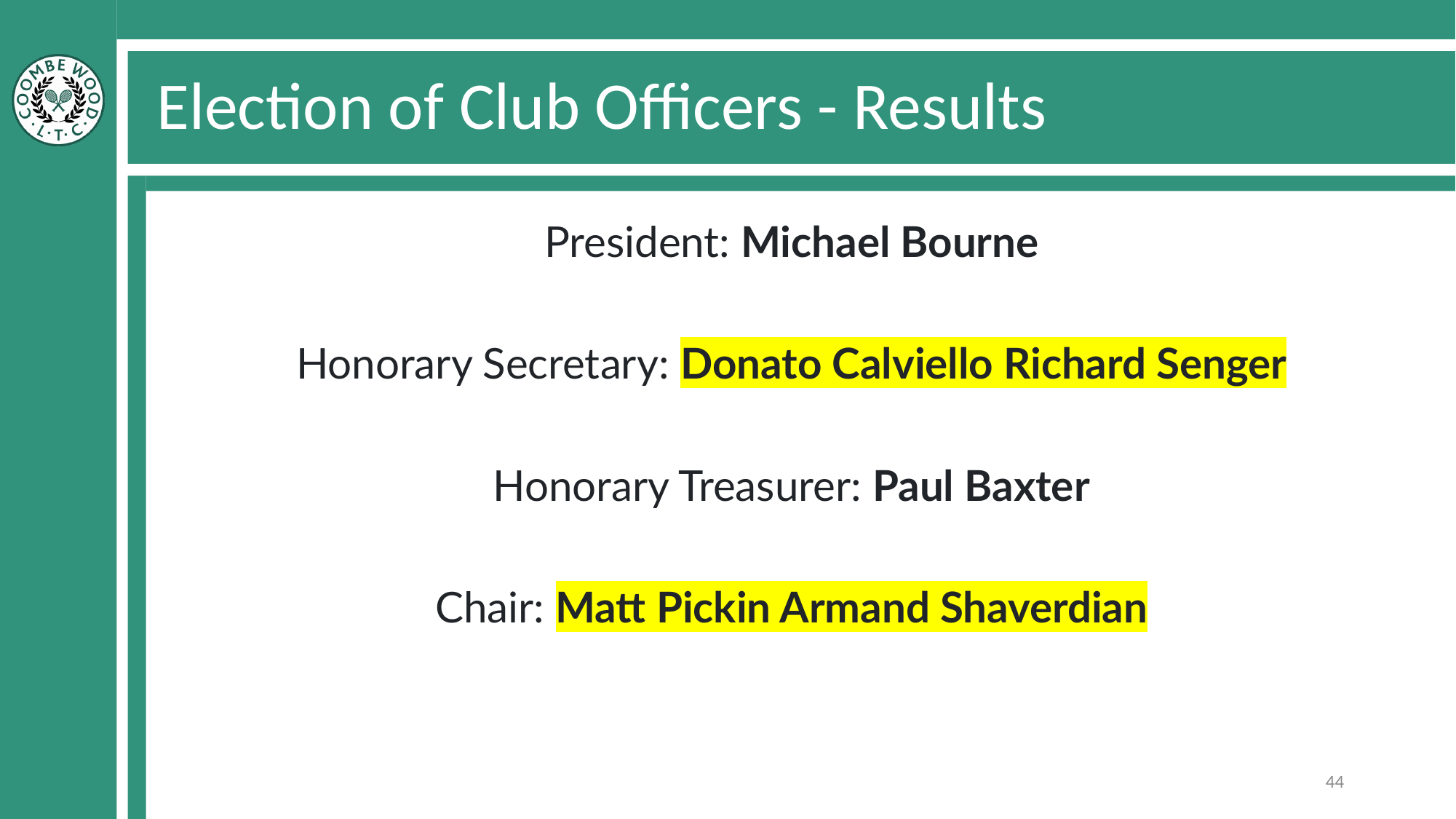

# Election of Club Officers - Results
President: Michael Bourne

Honorary Secretary: Donato Calviello Richard Senger

Honorary Treasurer: Paul Baxter

Chair: Matt Pickin Armand Shaverdian

44